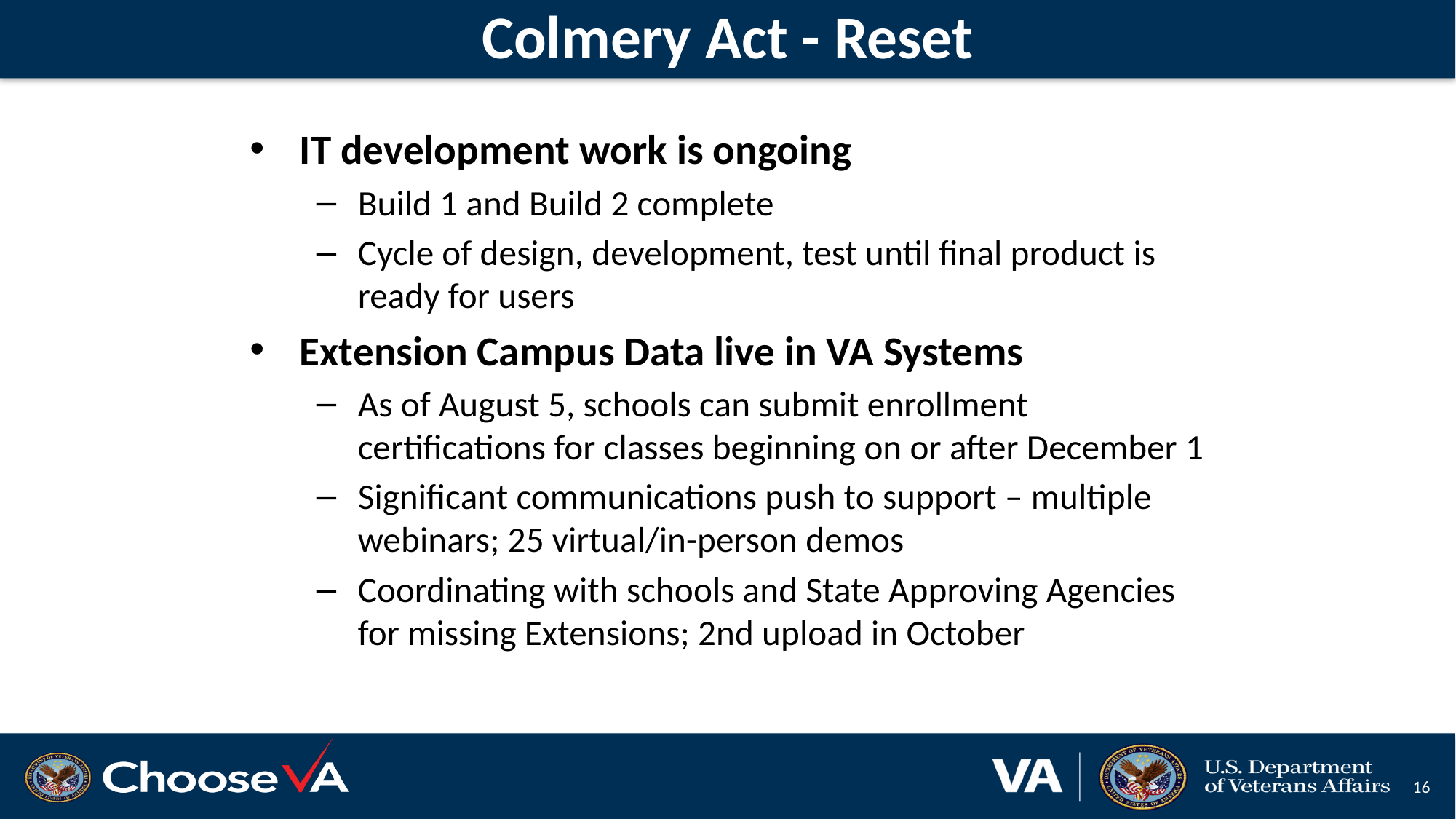

# Colmery Act - Reset
IT development work is ongoing
Build 1 and Build 2 complete
Cycle of design, development, test until final product is ready for users
Extension Campus Data live in VA Systems
As of August 5, schools can submit enrollment certifications for classes beginning on or after December 1
Significant communications push to support – multiple webinars; 25 virtual/in-person demos
Coordinating with schools and State Approving Agencies for missing Extensions; 2nd upload in October

16